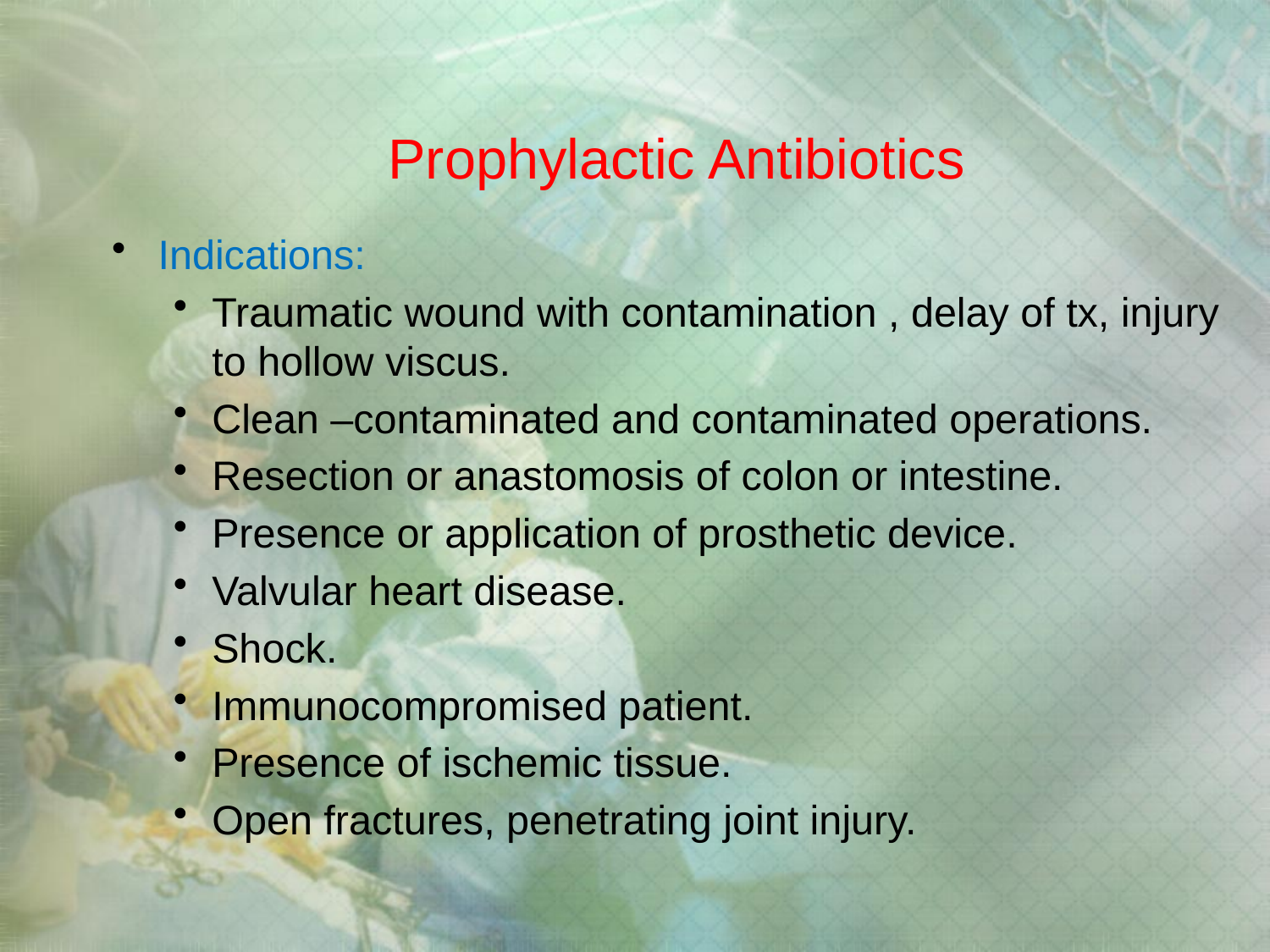

# Prophylactic Antibiotics
Indications:
Traumatic wound with contamination , delay of tx, injury to hollow viscus.
Clean –contaminated and contaminated operations.
Resection or anastomosis of colon or intestine.
Presence or application of prosthetic device.
Valvular heart disease.
Shock.
Immunocompromised patient.
Presence of ischemic tissue.
Open fractures, penetrating joint injury.